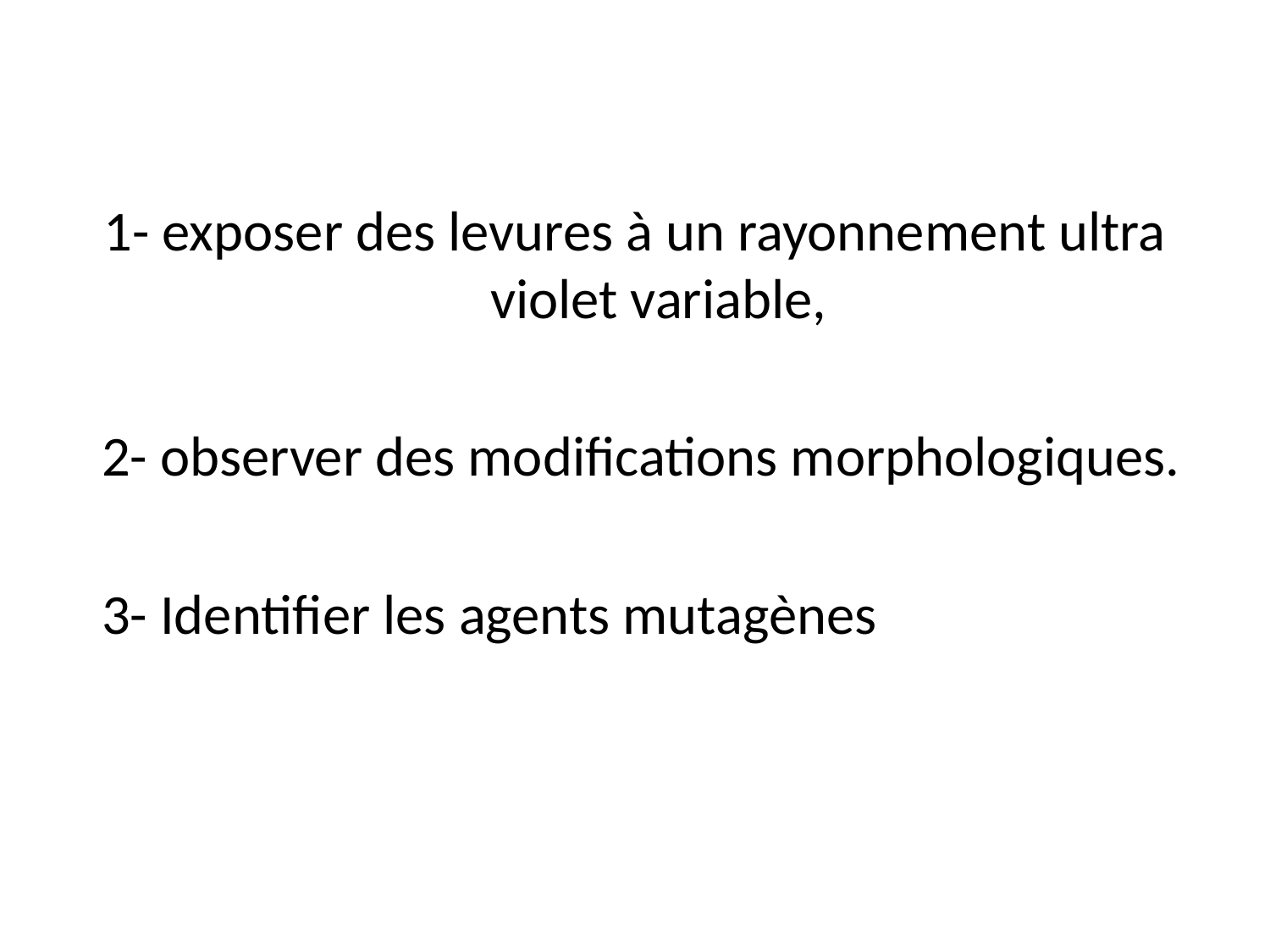

1- exposer des levures à un rayonnement ultra violet variable,

 2- observer des modifications morphologiques.

  3- Identifier les agents mutagènes